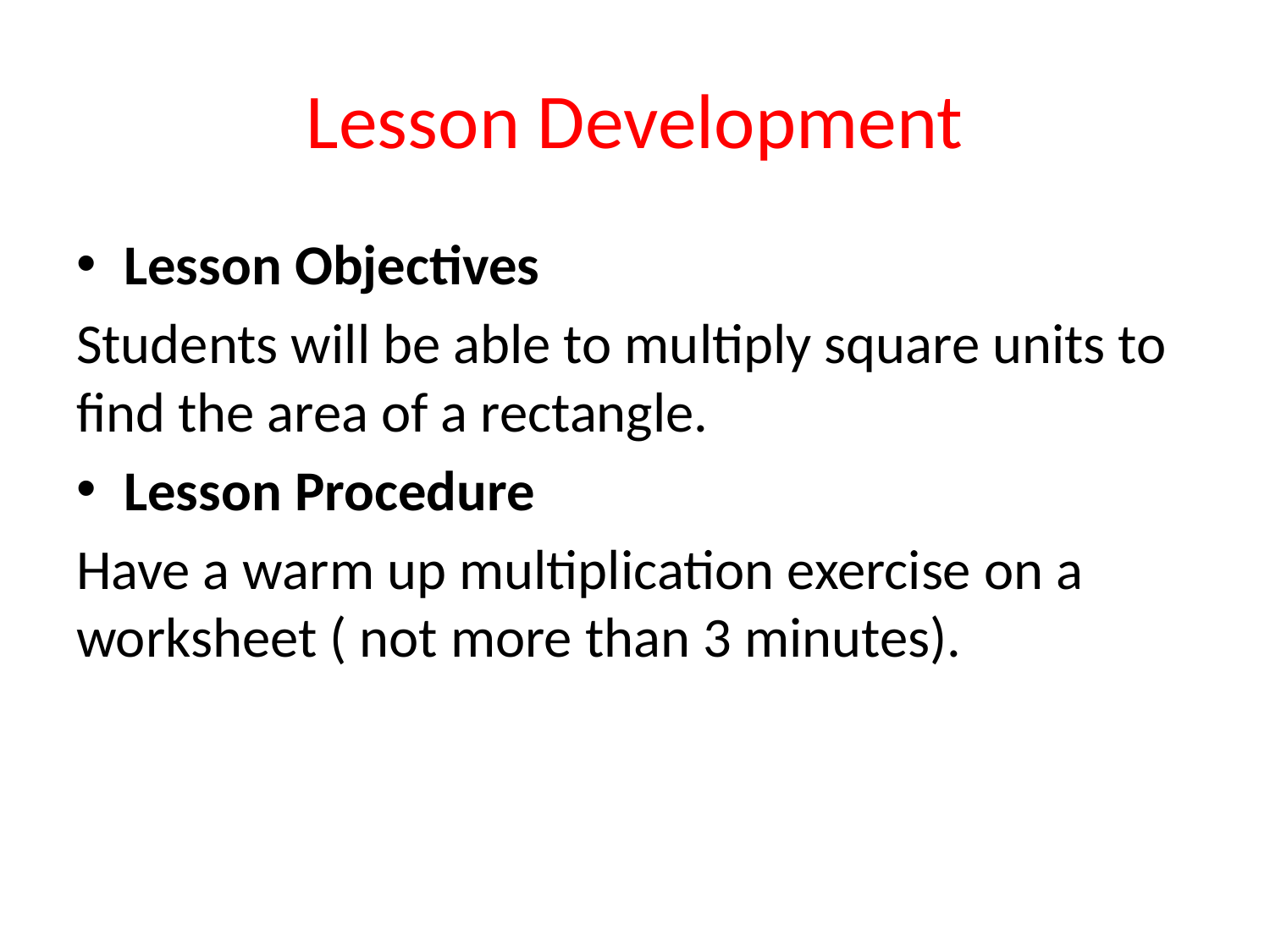

# Lesson Development
Lesson Objectives
Students will be able to multiply square units to find the area of a rectangle.
Lesson Procedure
Have a warm up multiplication exercise on a worksheet ( not more than 3 minutes).